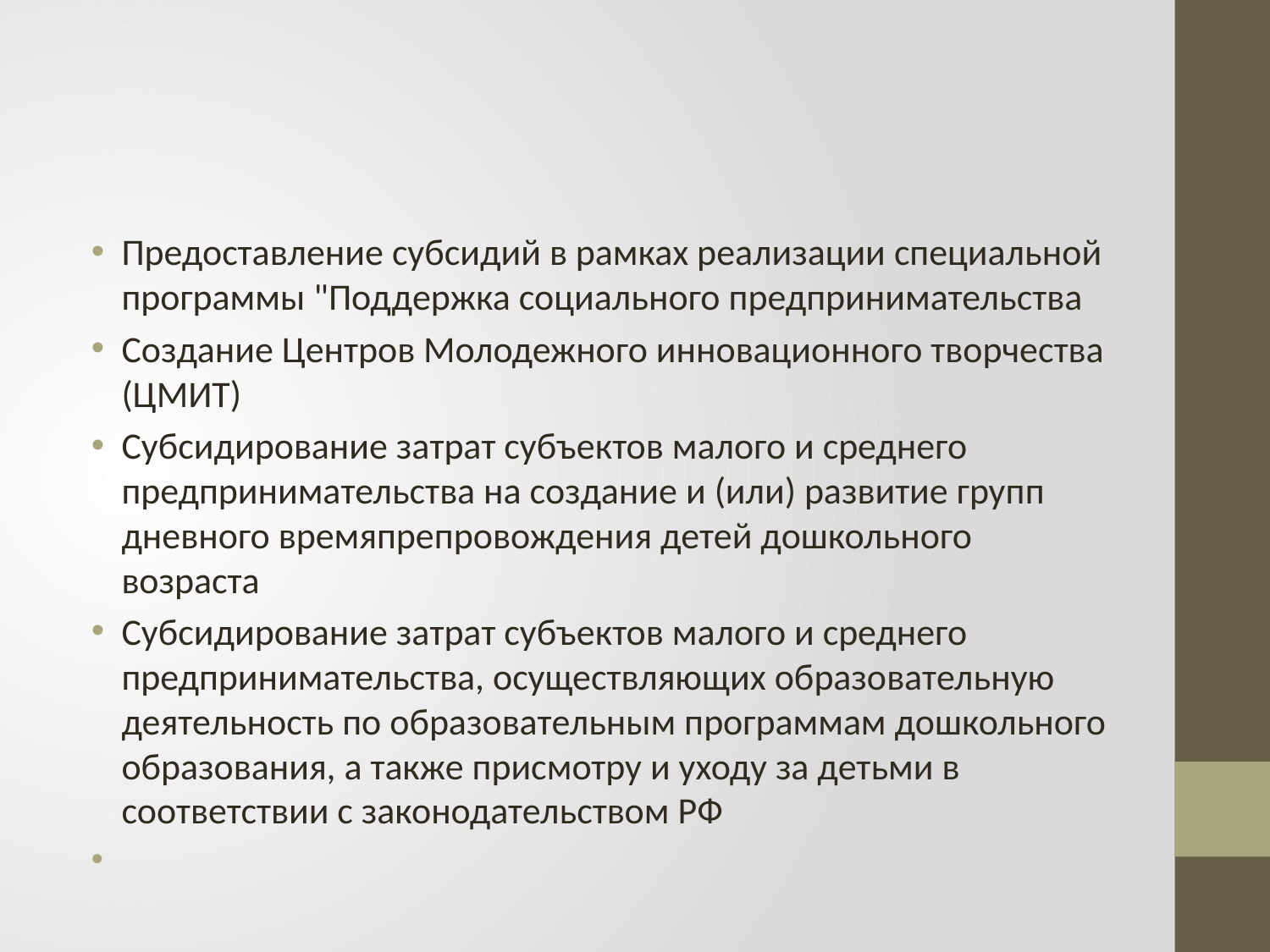

#
Предоставление субсидий в рамках реализации специальной программы "Поддержка социального предпринимательства
Создание Центров Молодежного инновационного творчества (ЦМИТ)
Субсидирование затрат субъектов малого и среднего предпринимательства на создание и (или) развитие групп дневного времяпрепровождения детей дошкольного возраста
Субсидирование затрат субъектов малого и среднего предпринимательства, осуществляющих образовательную деятельность по образовательным программам дошкольного образования, а также присмотру и уходу за детьми в соответствии с законодательством РФ